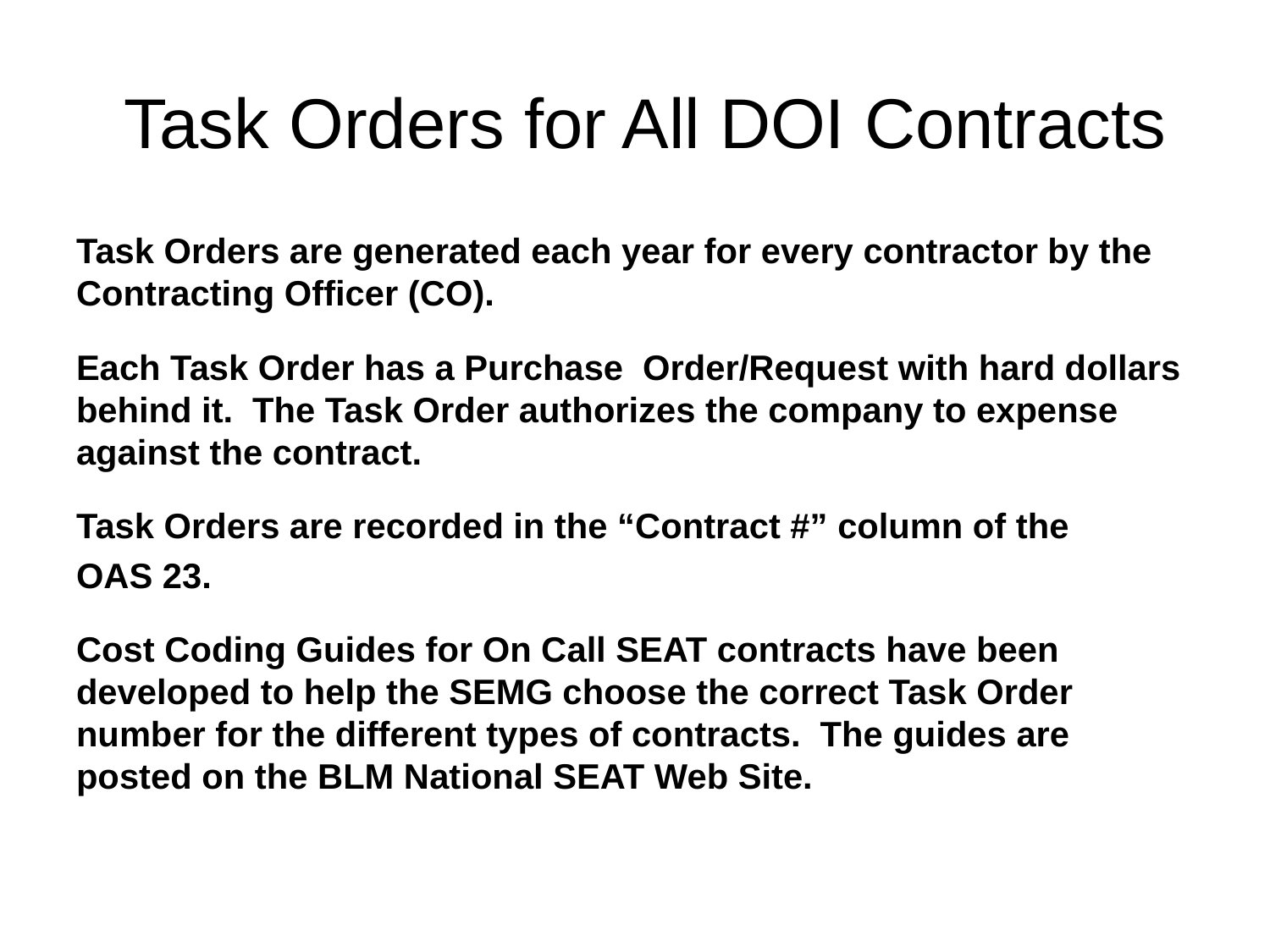

# Task Orders for All DOI Contracts
Task Orders are generated each year for every contractor by the Contracting Officer (CO).

Each Task Order has a Purchase  Order/Request with hard dollars behind it.  The Task Order authorizes the company to expense against the contract.

Task Orders are recorded in the “Contract #” column of the
OAS 23.

Cost Coding Guides for On Call SEAT contracts have been developed to help the SEMG choose the correct Task Order number for the different types of contracts.  The guides are posted on the BLM National SEAT Web Site.